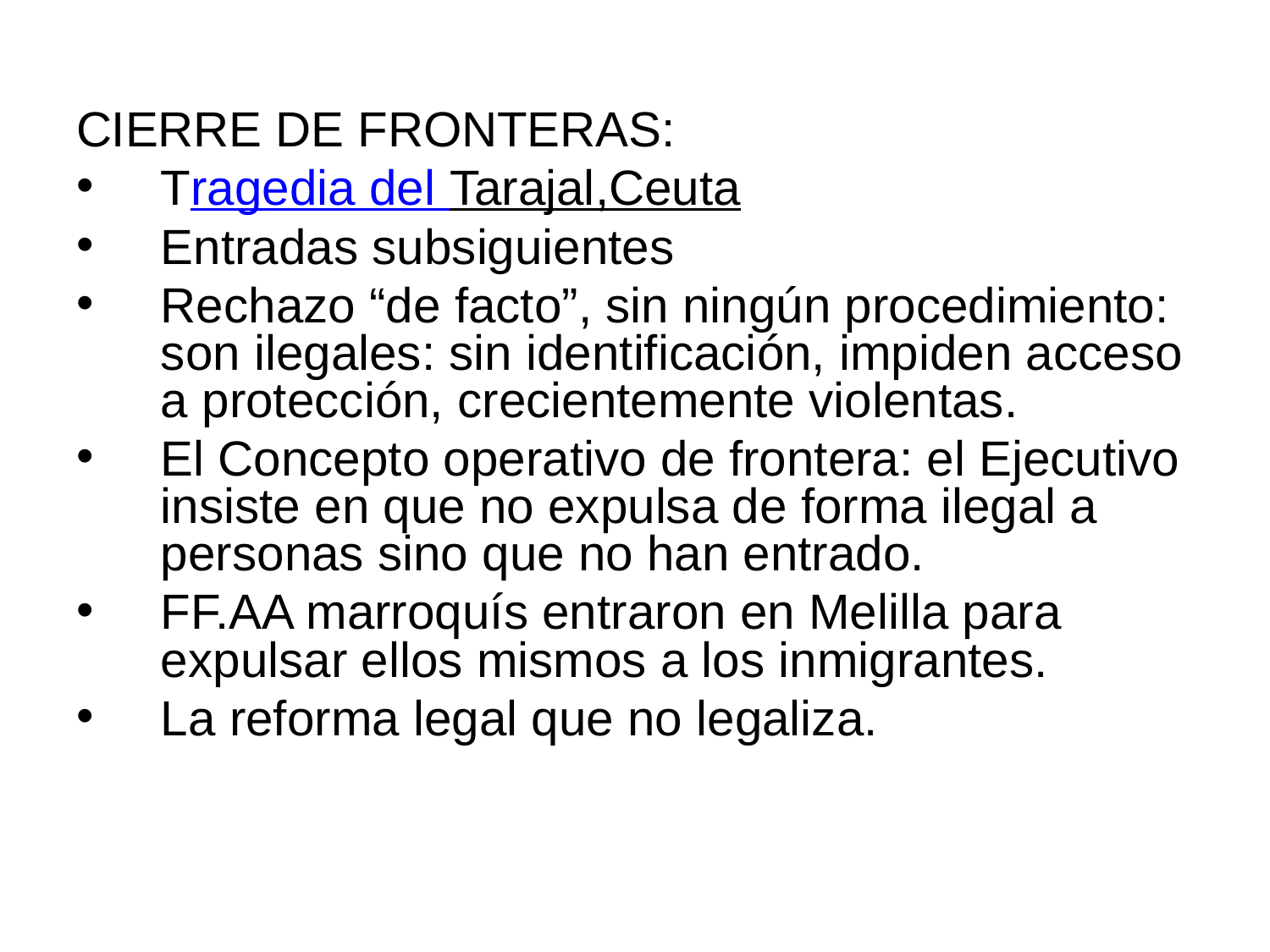

CIERRE DE FRONTERAS:
Tragedia del Tarajal,Ceuta
Entradas subsiguientes
Rechazo “de facto”, sin ningún procedimiento: son ilegales: sin identificación, impiden acceso a protección, crecientemente violentas.
El Concepto operativo de frontera: el Ejecutivo insiste en que no expulsa de forma ilegal a personas sino que no han entrado.
FF.AA marroquís entraron en Melilla para expulsar ellos mismos a los inmigrantes.
La reforma legal que no legaliza.